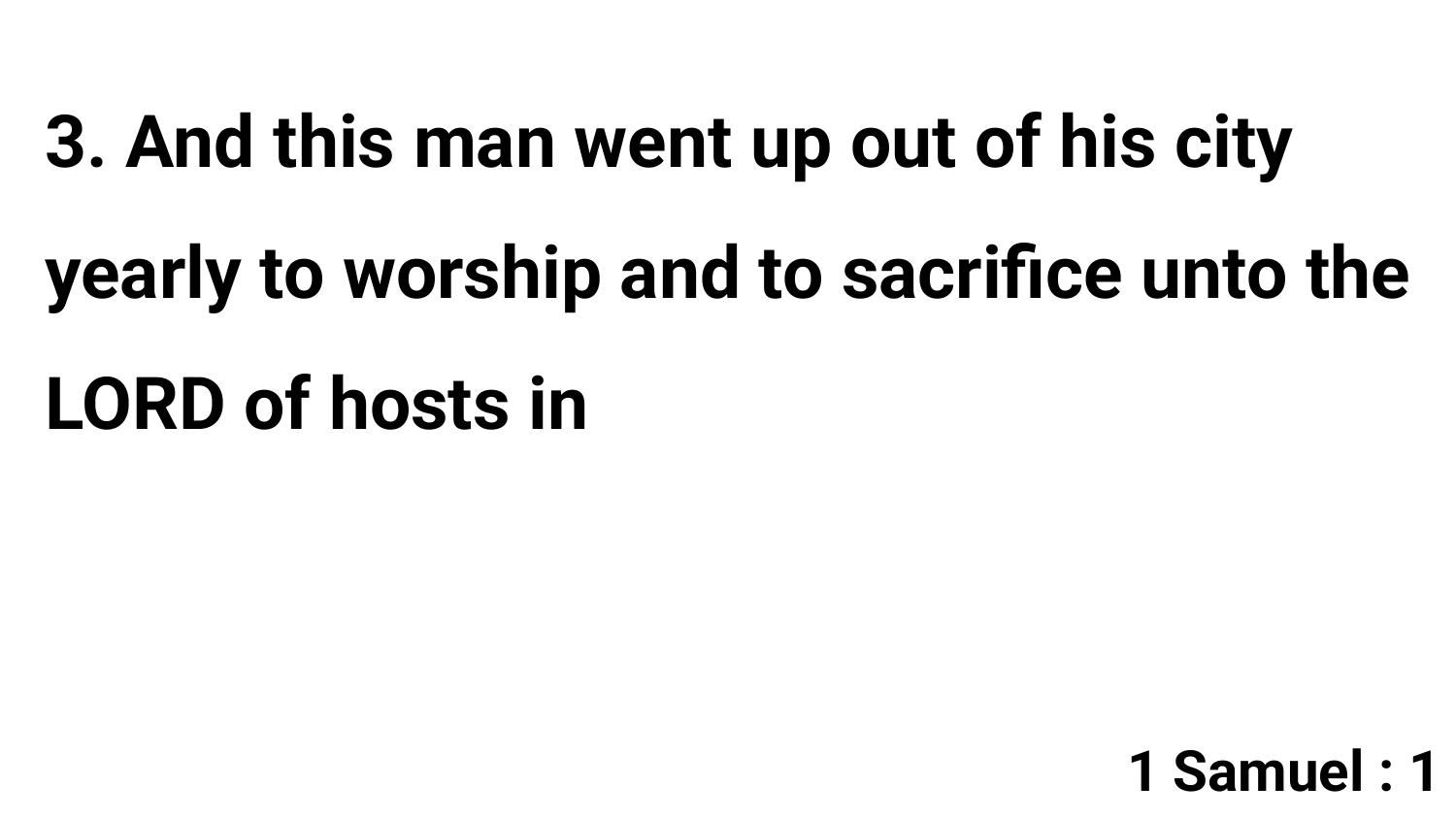

3. And this man went up out of his city yearly to worship and to sacrifice unto the LORD of hosts in
1 Samuel : 1